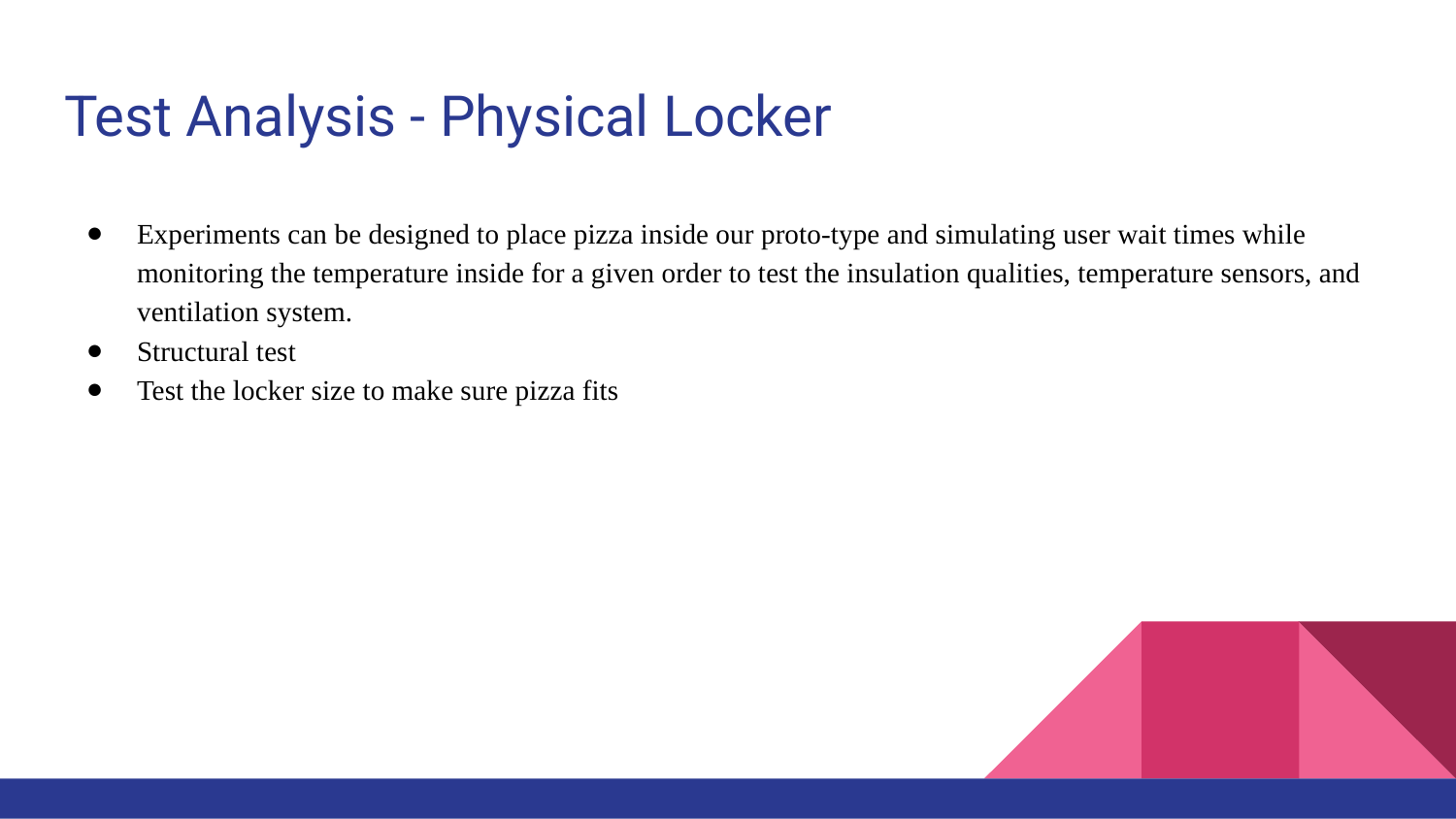

# Test Analysis - Physical Locker
Experiments can be designed to place pizza inside our proto-type and simulating user wait times while monitoring the temperature inside for a given order to test the insulation qualities, temperature sensors, and ventilation system.
Structural test
Test the locker size to make sure pizza fits